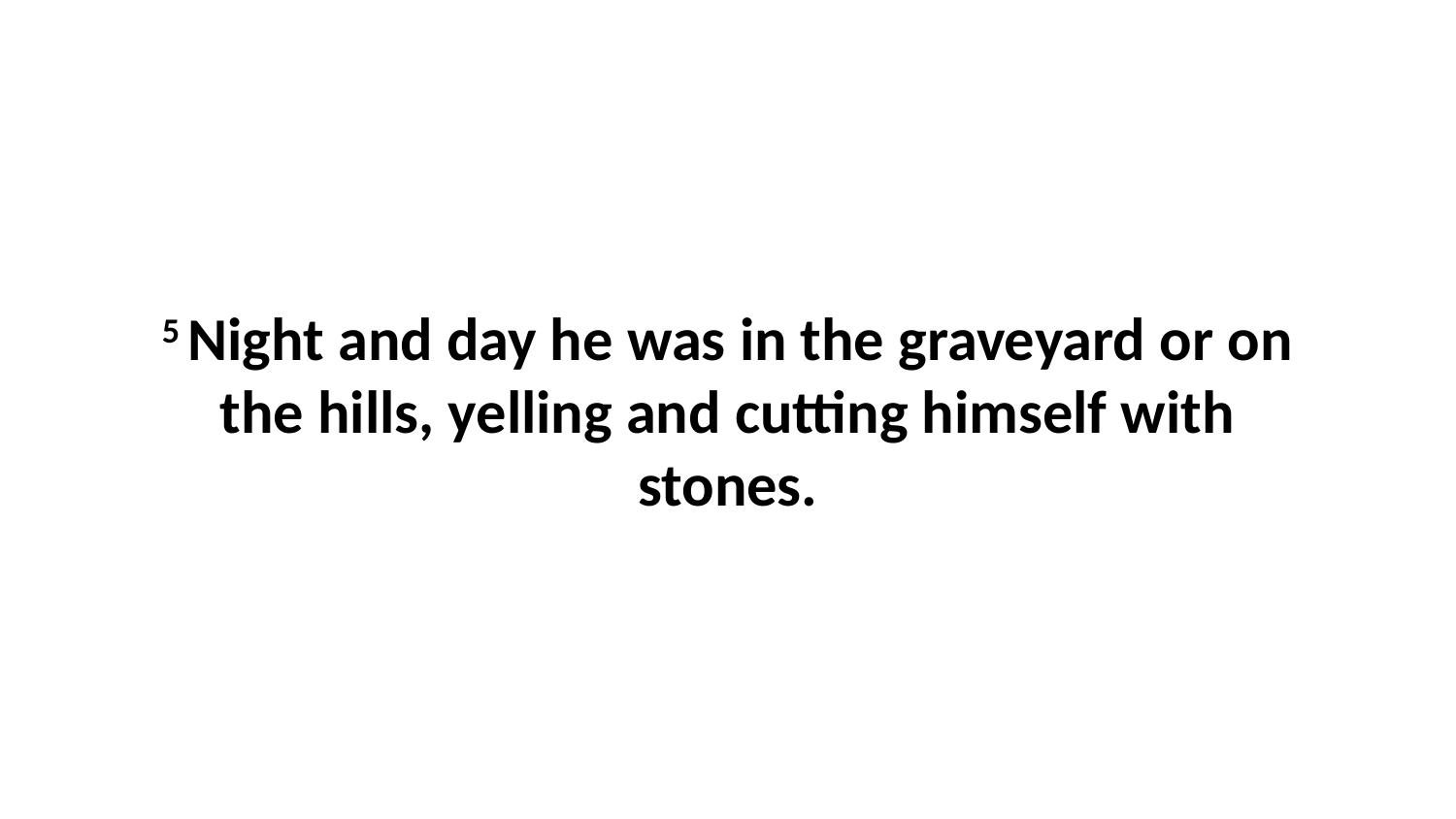

5 Night and day he was in the graveyard or on the hills, yelling and cutting himself with stones.